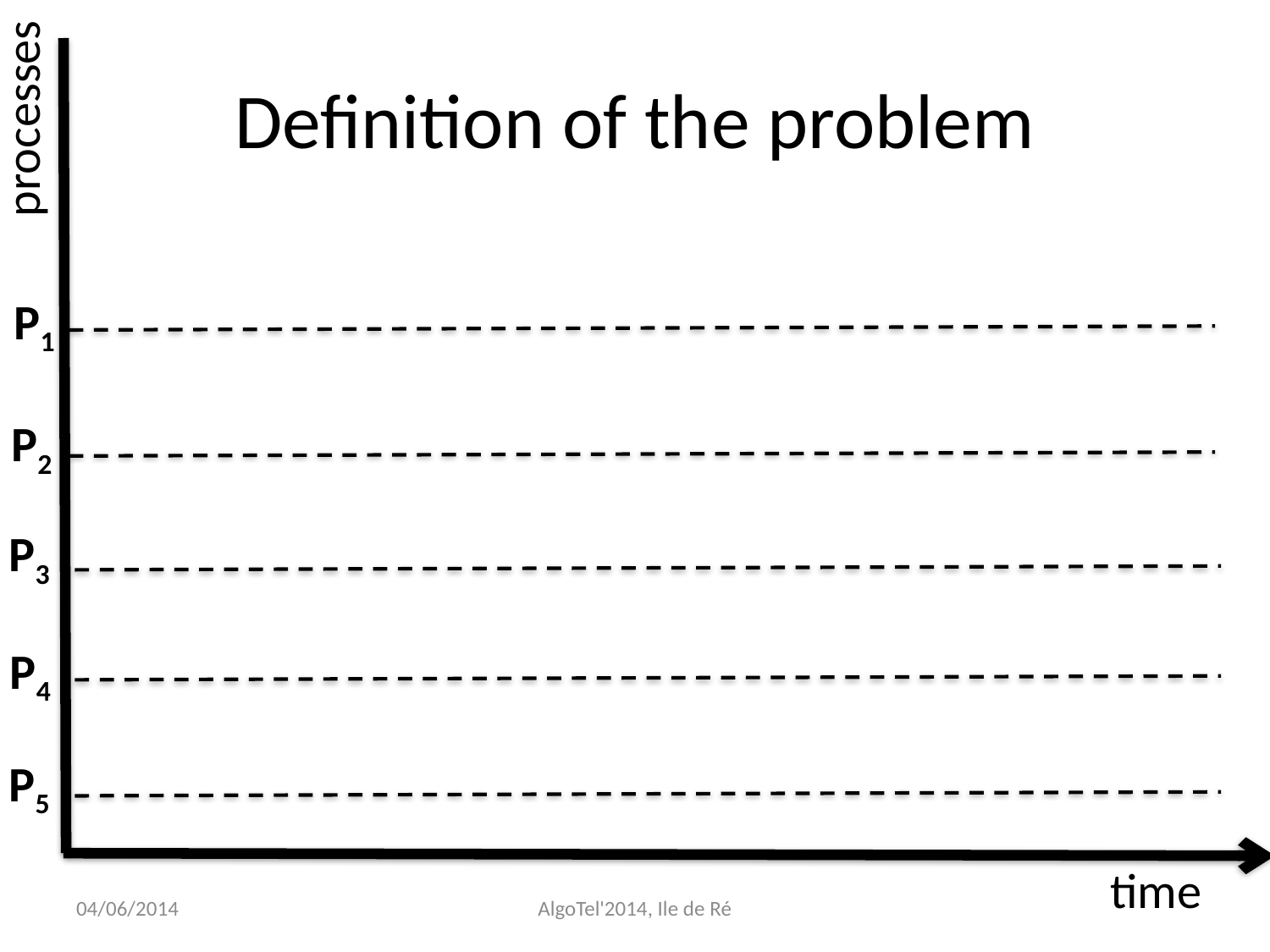

# Definition of the problem
processes
P1
P2
P3
P4
P5
time
04/06/2014
AlgoTel'2014, Ile de Ré